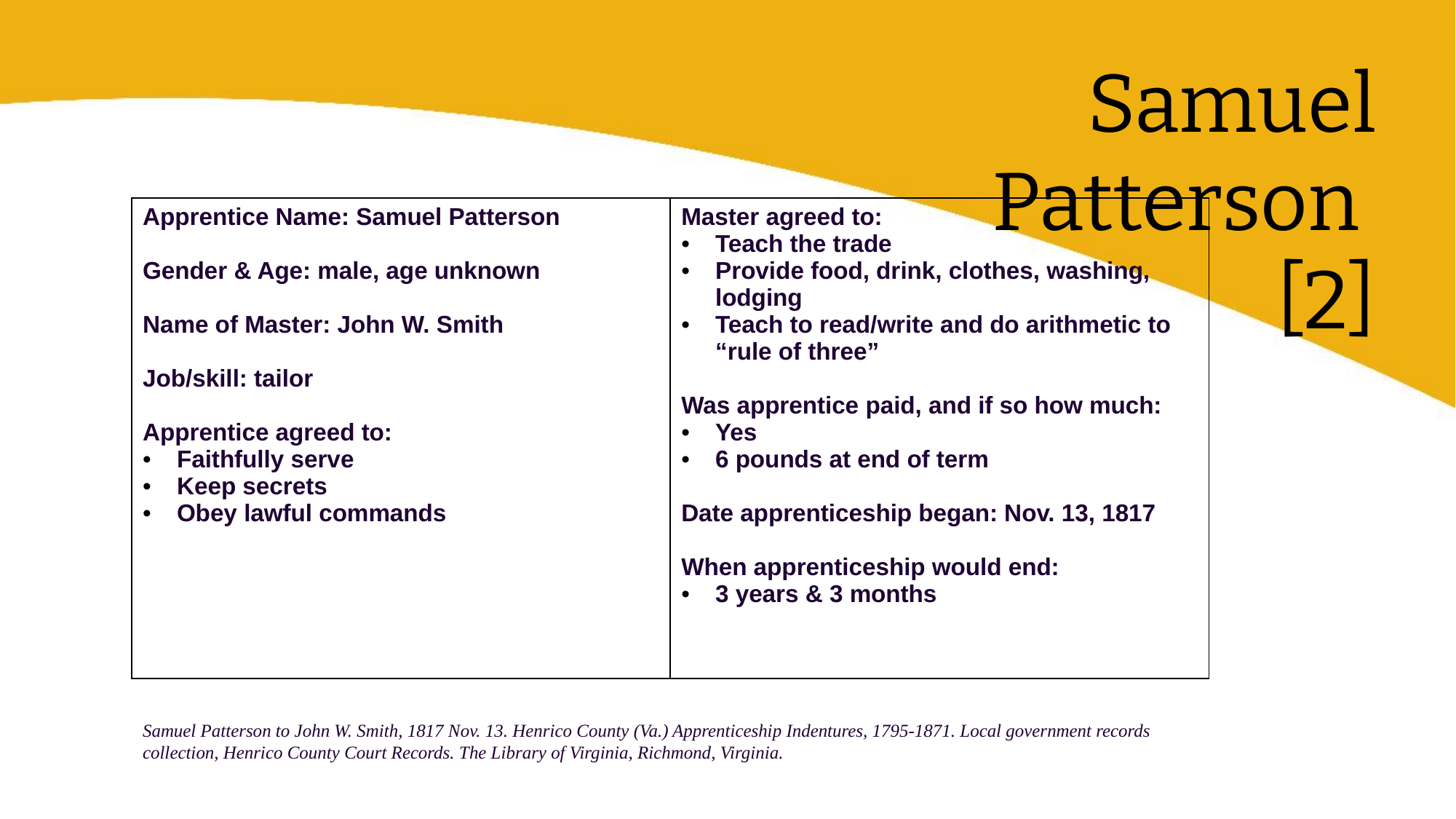

Samuel Patterson
[2]
| Apprentice Name: Samuel Patterson Gender & Age: male, age unknown Name of Master: John W. Smith Job/skill: tailor Apprentice agreed to: Faithfully serve Keep secrets Obey lawful commands | Master agreed to: Teach the trade Provide food, drink, clothes, washing, lodging Teach to read/write and do arithmetic to “rule of three” Was apprentice paid, and if so how much: Yes 6 pounds at end of term Date apprenticeship began: Nov. 13, 1817 When apprenticeship would end: 3 years & 3 months |
| --- | --- |
Samuel Patterson to John W. Smith, 1817 Nov. 13. Henrico County (Va.) Apprenticeship Indentures, 1795-1871. Local government records collection, Henrico County Court Records. The Library of Virginia, Richmond, Virginia.